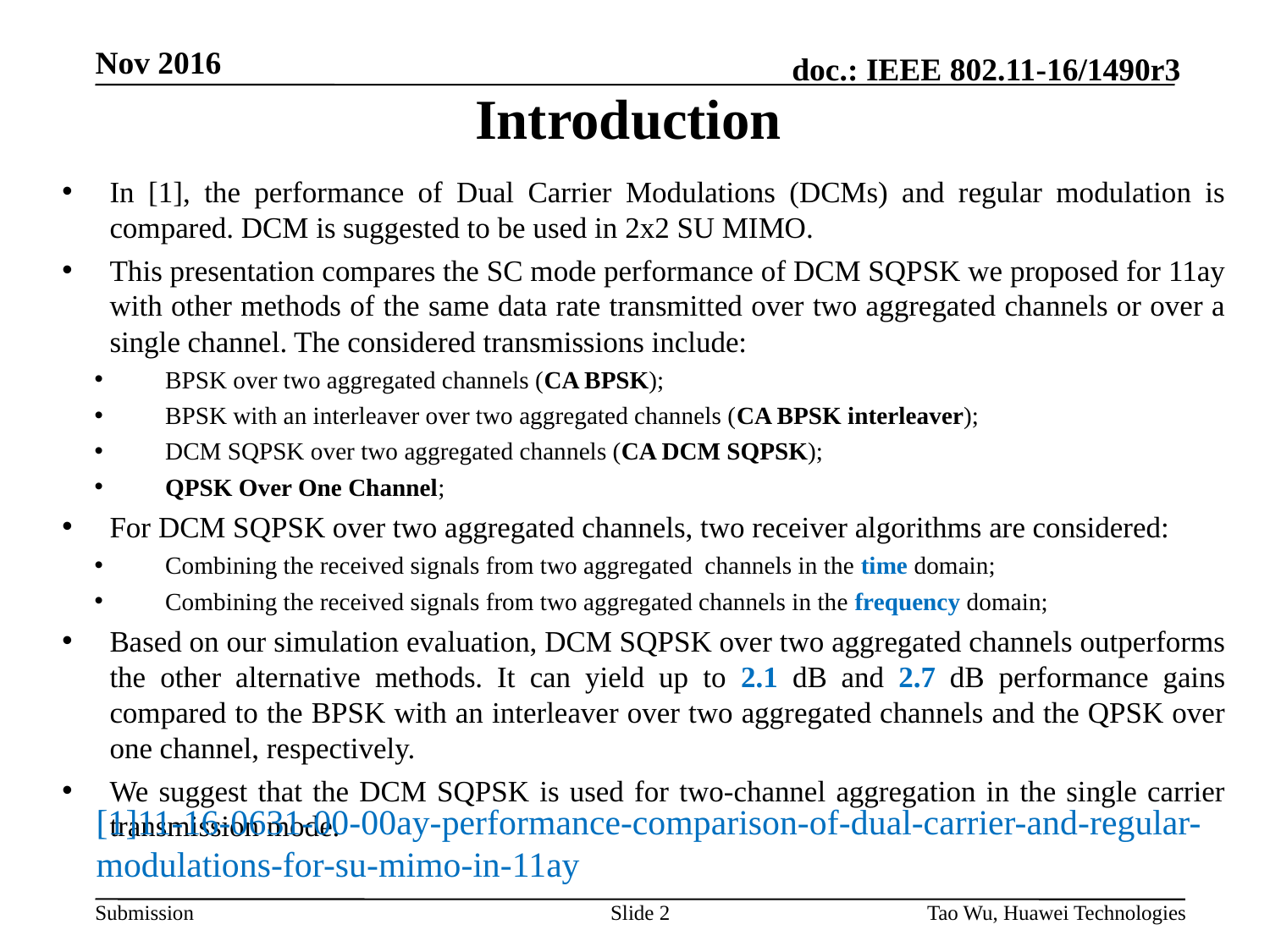

# Introduction
In [1], the performance of Dual Carrier Modulations (DCMs) and regular modulation is compared. DCM is suggested to be used in 2x2 SU MIMO.
This presentation compares the SC mode performance of DCM SQPSK we proposed for 11ay with other methods of the same data rate transmitted over two aggregated channels or over a single channel. The considered transmissions include:
BPSK over two aggregated channels (CA BPSK);
BPSK with an interleaver over two aggregated channels (CA BPSK interleaver);
DCM SQPSK over two aggregated channels (CA DCM SQPSK);
QPSK Over One Channel;
For DCM SQPSK over two aggregated channels, two receiver algorithms are considered:
Combining the received signals from two aggregated  channels in the time domain;
Combining the received signals from two aggregated channels in the frequency domain;
Based on our simulation evaluation, DCM SQPSK over two aggregated channels outperforms the other alternative methods. It can yield up to 2.1 dB and 2.7 dB performance gains compared to the BPSK with an interleaver over two aggregated channels and the QPSK over one channel, respectively.
We suggest that the DCM SQPSK is used for two-channel aggregation in the single carrier transmission mode.
[1]11-16-0631-00-00ay-performance-comparison-of-dual-carrier-and-regular-modulations-for-su-mimo-in-11ay
Slide 2
Tao Wu, Huawei Technologies